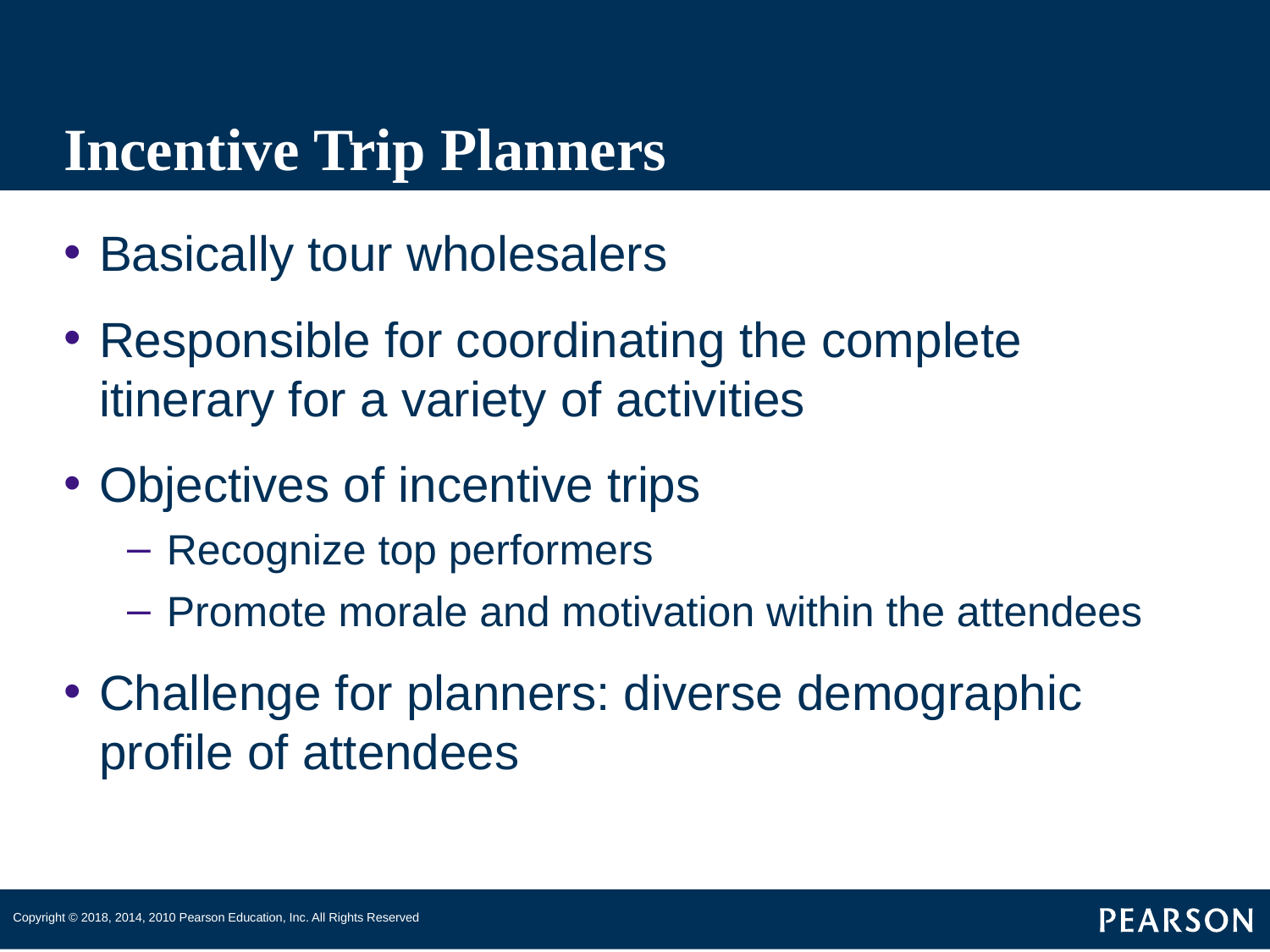

# Incentive Trip Planners
Basically tour wholesalers
Responsible for coordinating the complete itinerary for a variety of activities
Objectives of incentive trips
Recognize top performers
Promote morale and motivation within the attendees
Challenge for planners: diverse demographic profile of attendees